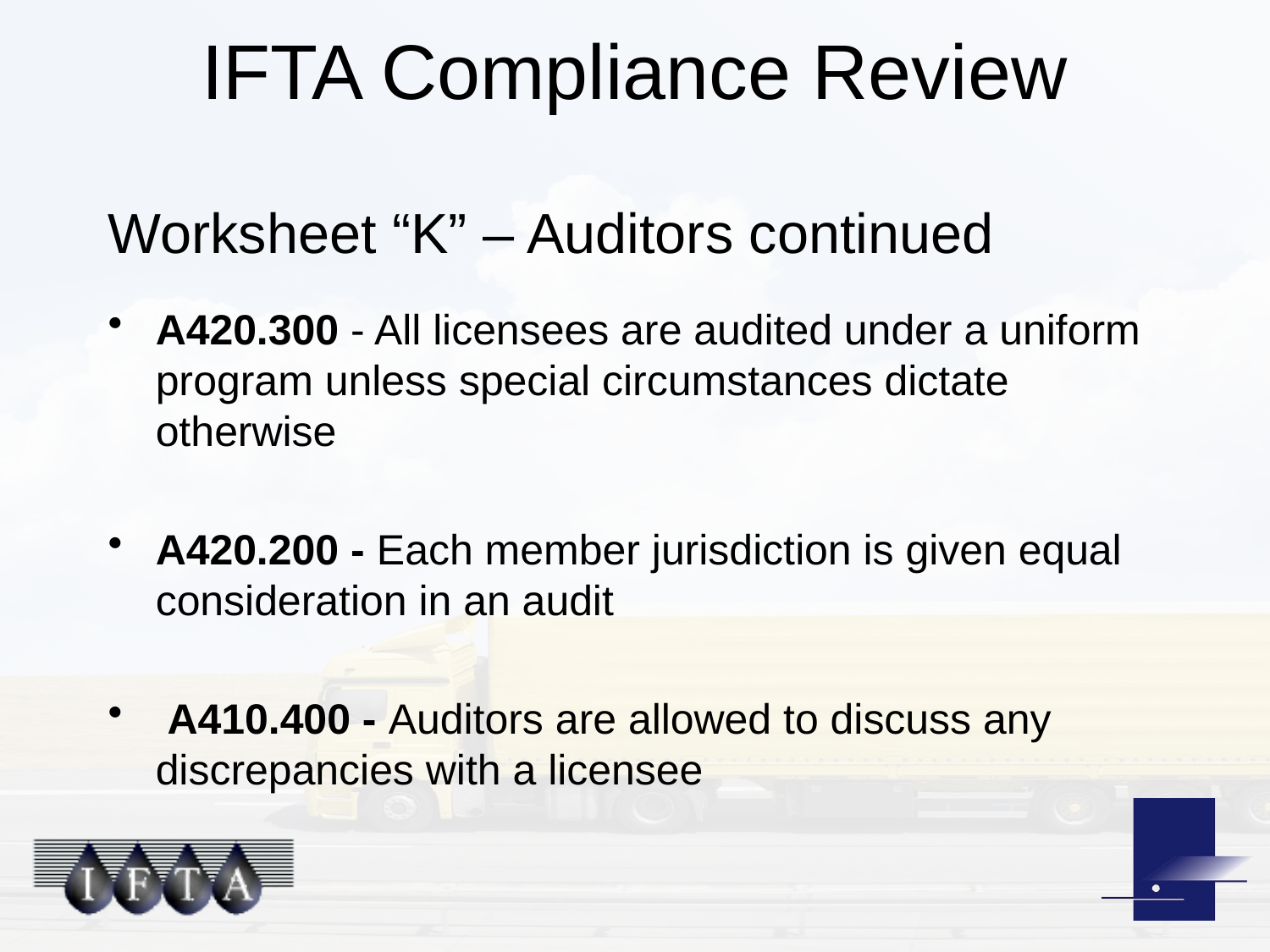

# IFTA Compliance Review
Worksheet “K” – Auditors continued

A420.300 - All licensees are audited under a uniform program unless special circumstances dictate otherwise

A420.200 - Each member jurisdiction is given equal consideration in an audit

 A410.400 - Auditors are allowed to discuss any discrepancies with a licensee